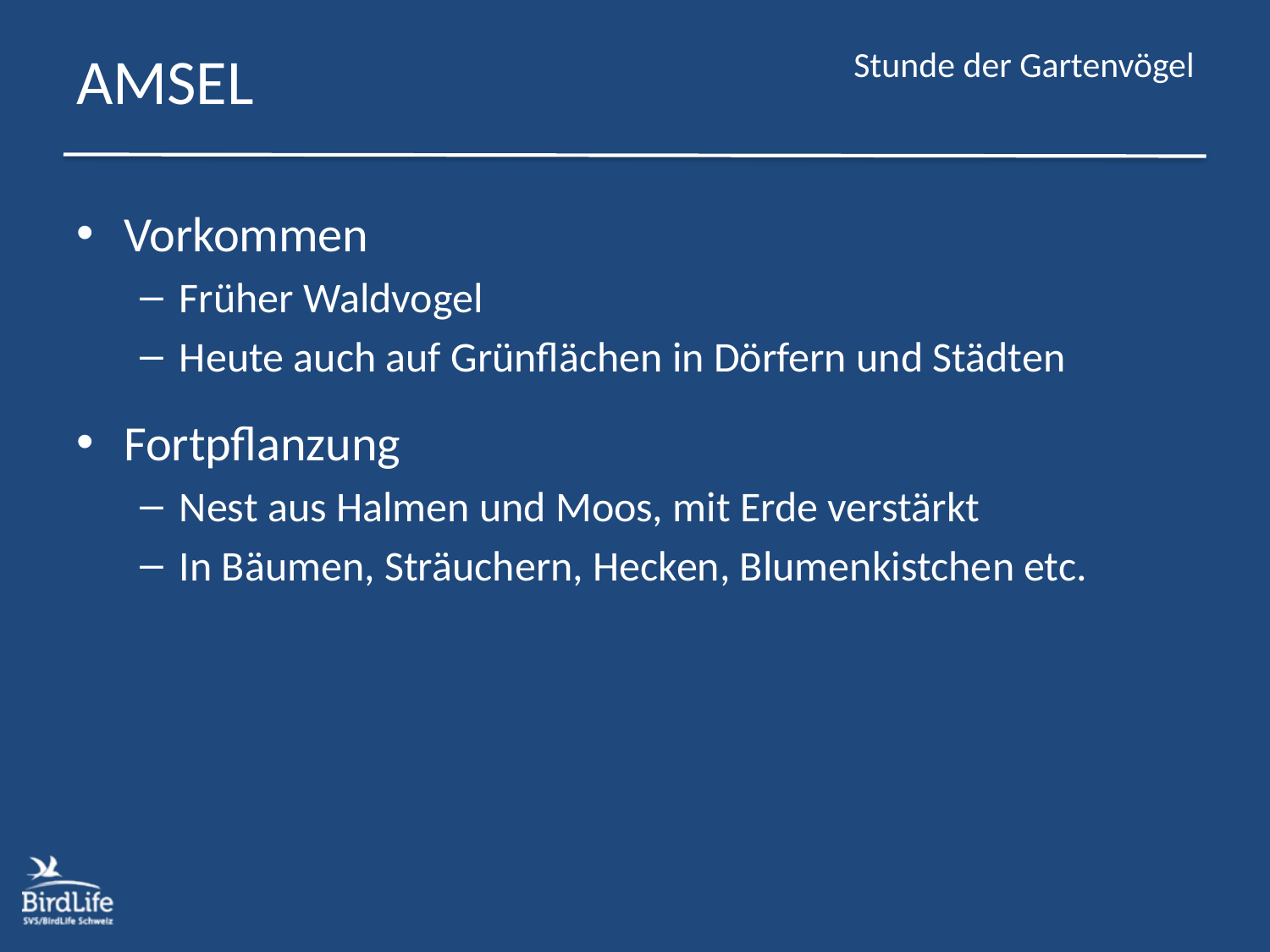

# AMSEL
Vorkommen
Früher Waldvogel
Heute auch auf Grünflächen in Dörfern und Städten
Fortpflanzung
Nest aus Halmen und Moos, mit Erde verstärkt
In Bäumen, Sträuchern, Hecken, Blumenkistchen etc.